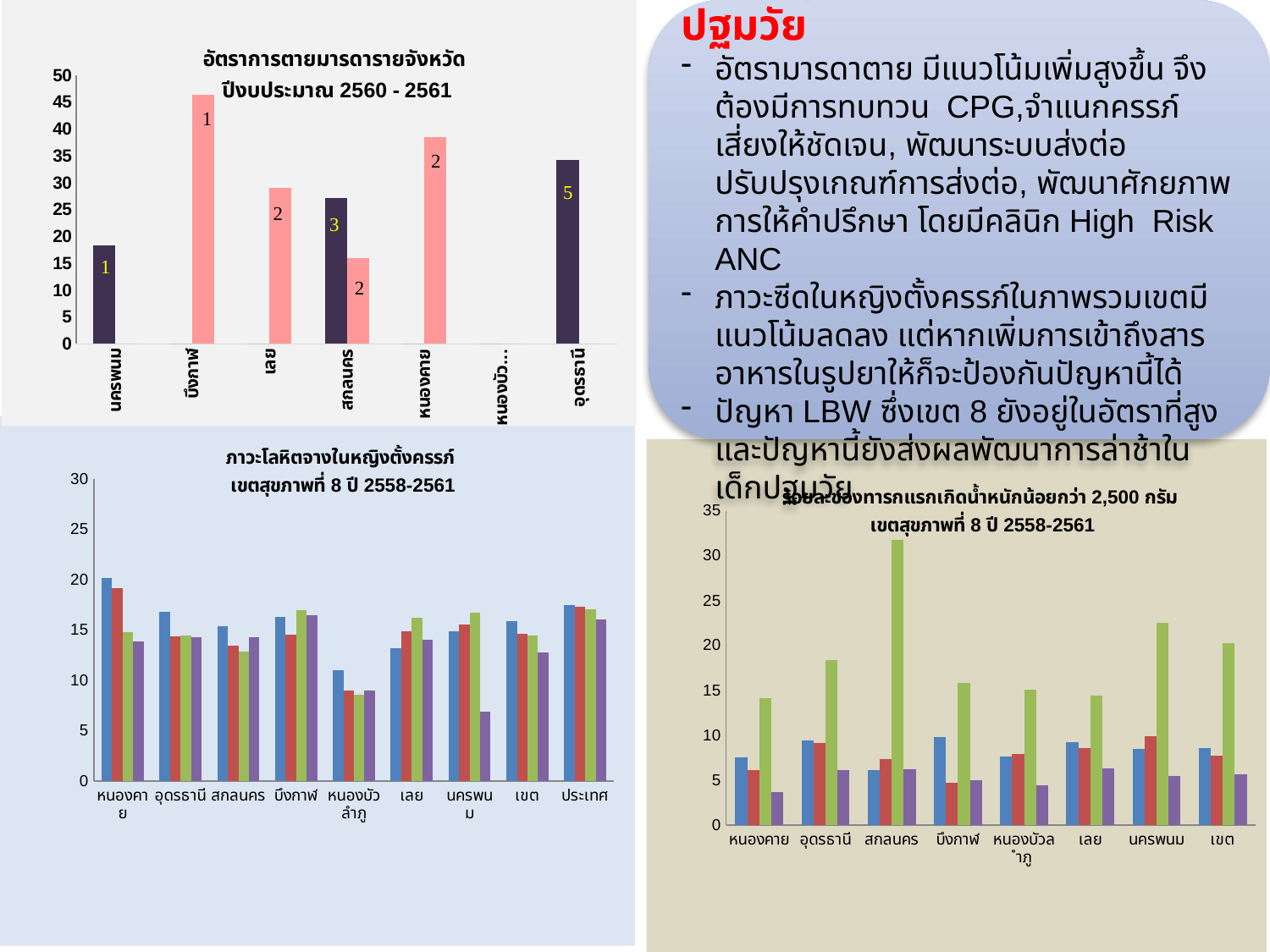

### Chart: อัตราการตายมารดารายจังหวัด
ปีงบประมาณ 2560 - 2561

| Category | 2560 | 2561 |
|---|---|---|
| นครพนม | 18.3 | 0.0 |
| บึงกาฬ | 0.0 | 46.33920296570899 |
| เลย | 0.0 | 29.13752913752914 |
| สกลนคร | 27.2 | 15.98976654940838 |
| หนองคาย | 0.0 | 38.46153846153846 |
| หนองบัวลำภู | 0.0 | 0.0 |
| อุดรธานี | 34.2 | 0.0 |
สภาวะสุขภาพสตรีและเด็กปฐมวัย
อัตรามารดาตาย มีแนวโน้มเพิ่มสูงขึ้น จึงต้องมีการทบทวน  CPG,จำแนกครรภ์เสี่ยงให้ชัดเจน, พัฒนาระบบส่งต่อ  ปรับปรุงเกณฑ์การส่งต่อ, พัฒนาศักยภาพการให้คำปรึกษา โดยมีคลินิก High  Risk  ANC
ภาวะซีดในหญิงตั้งครรภ์ในภาพรวมเขตมีแนวโน้มลดลง แต่หากเพิ่มการเข้าถึงสารอาหารในรูปยาให้ก็จะป้องกันปัญหานี้ได้
ปัญหา LBW ซึ่งเขต 8 ยังอยู่ในอัตราที่สูง และปัญหานี้ยังส่งผลพัฒนาการล่าช้าในเด็กปฐมวัย

### Chart: ภาวะโลหิตจางในหญิงตั้งครรภ์ เขตสุขภาพที่ 8 ปี 2558-2561

| Category | ปี 2558 | ปี 2559 | ปี 2560 | ปี 2561  |
|---|---|---|---|---|
| หนองคาย | 20.208643815201192 | 19.134336236474002 | 14.789862046839911 | 13.862120088954782 |
| อุดรธานี | 16.784426820475847 | 14.341846758349705 | 14.48582729070534 | 14.31079894644425 |
| สกลนคร | 15.387216773757187 | 13.46825859056494 | 12.843872811718471 | 14.245149077141505 |
| บึงกาฬ | 16.29720853858785 | 14.51776649746193 | 16.98970321017565 | 16.461916461916463 |
| หนองบัวลำภู | 10.969239698200813 | 9.002057613168724 | 8.605851979345955 | 8.963093145869948 |
| เลย | 13.183081197900586 | 14.87603305785124 | 16.177285318559555 | 14.046822742474916 |
| นครพนม | 14.90602721970188 | 15.533980582524272 | 16.743038420867112 | 6.915520628683693 |
| เขต | 15.870072792198874 | 14.598685520812587 | 14.454434000817328 | 12.76561751078447 |
| ประเทศ | 17.48014531806074 | 17.325066681800124 | 17.049626994081393 | 16.091204102936505 |

### Chart: ร้อยละของทารกแรกเกิดน้ำหนักน้อยกว่า 2,500 กรัม
เขตสุขภาพที่ 8 ปี 2558-2561

| Category | ปี 2558 | ปี 2559 | ปี 2560 | ปี 2561  |
|---|---|---|---|---|
| หนองคาย | 7.49 | 6.1 | 14.09 | 3.67 |
| อุดรธานี | 9.4 | 9.1 | 18.35 | 6.16 |
| สกลนคร | 6.1 | 7.3 | 31.81 | 6.22 |
| บึงกาฬ | 9.8 | 4.7 | 15.81 | 5.03 |
| หนองบัวลำภู | 7.65 | 7.9 | 15.12 | 4.46 |
| เลย | 9.2 | 8.6 | 14.37 | 6.29 |
| นครพนม | 8.5 | 9.9 | 22.51 | 5.46 |
| เขต | 8.6 | 7.7 | 20.28 | 5.65 |